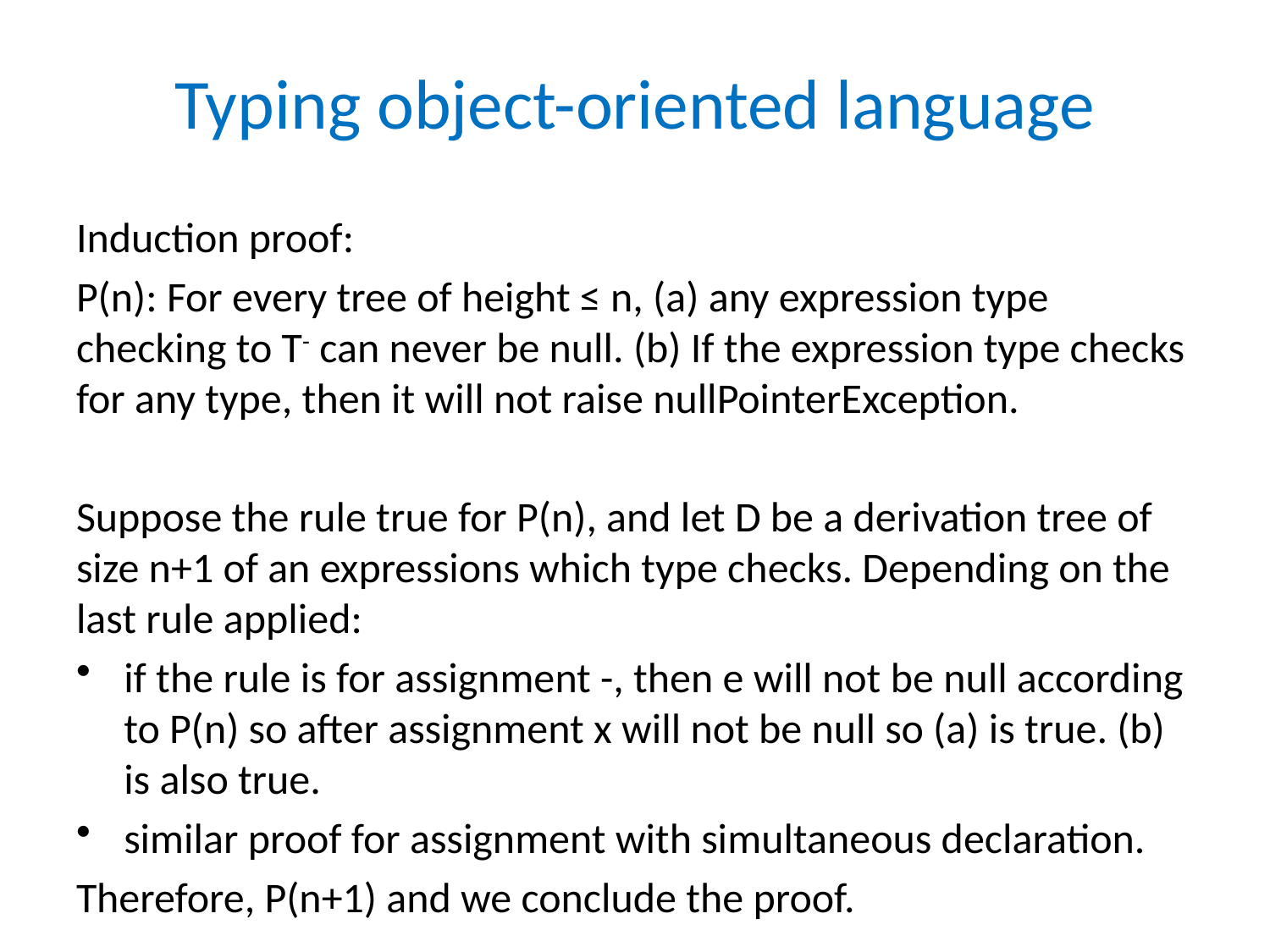

# Typing object-oriented language
Induction proof:
P(n): For every tree of height ≤ n, (a) any expression type checking to T- can never be null. (b) If the expression type checks for any type, then it will not raise nullPointerException.

Suppose the rule true for P(n), and let D be a derivation tree of size n+1 of an expressions which type checks. Depending on the last rule applied:
if the rule is for assignment -, then e will not be null according to P(n) so after assignment x will not be null so (a) is true. (b) is also true.
similar proof for assignment with simultaneous declaration.
Therefore, P(n+1) and we conclude the proof.